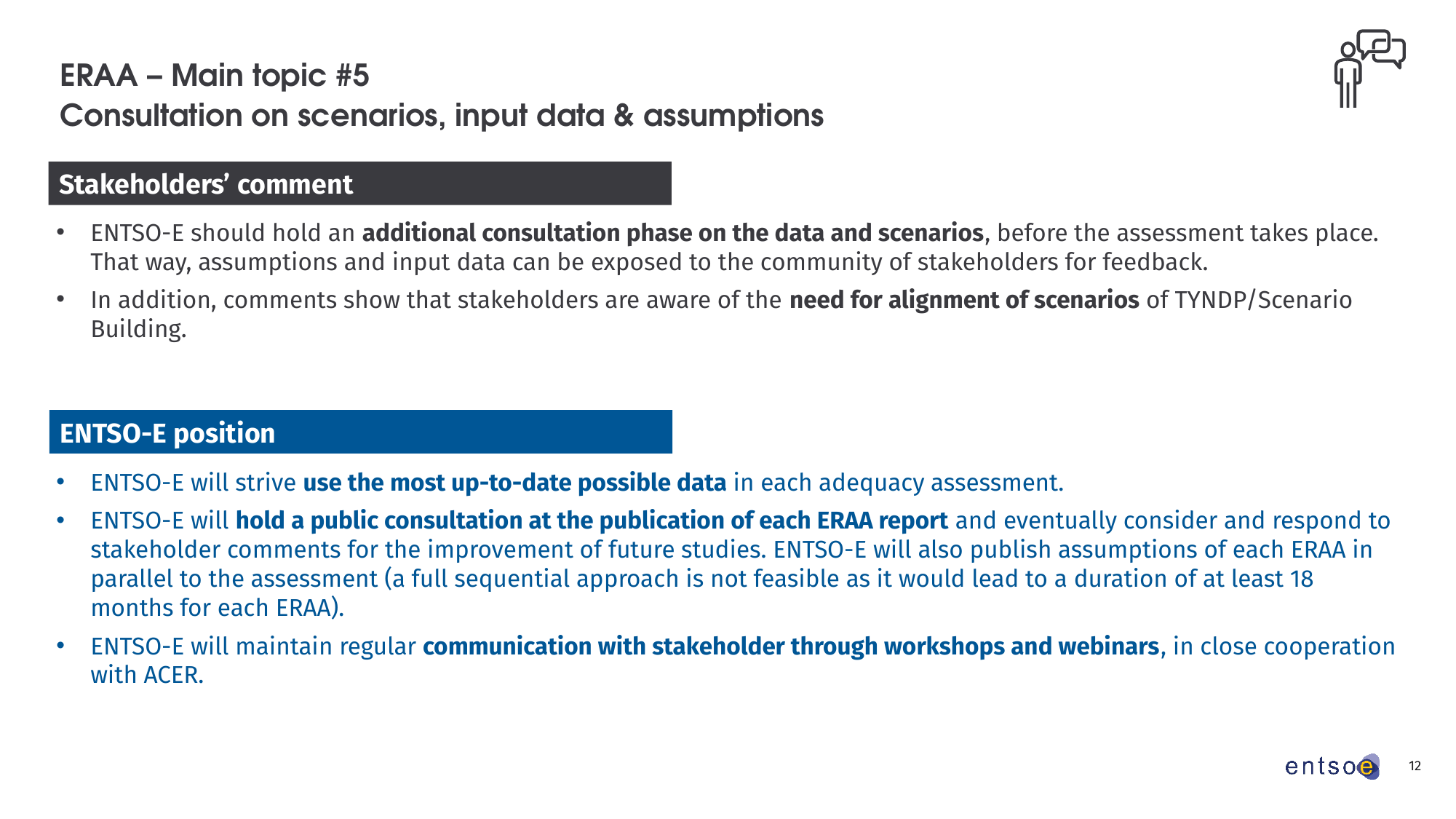

ERAA – Main topic #5
Consultation on scenarios, input data & assumptions
Stakeholders’ comment
ENTSO-E should hold an additional consultation phase on the data and scenarios, before the assessment takes place. That way, assumptions and input data can be exposed to the community of stakeholders for feedback.
In addition, comments show that stakeholders are aware of the need for alignment of scenarios of TYNDP/Scenario Building.
ENTSO-E position
ENTSO-E will strive use the most up-to-date possible data in each adequacy assessment.
ENTSO-E will hold a public consultation at the publication of each ERAA report and eventually consider and respond to stakeholder comments for the improvement of future studies. ENTSO-E will also publish assumptions of each ERAA in parallel to the assessment (a full sequential approach is not feasible as it would lead to a duration of at least 18 months for each ERAA).
ENTSO-E will maintain regular communication with stakeholder through workshops and webinars, in close cooperation with ACER.